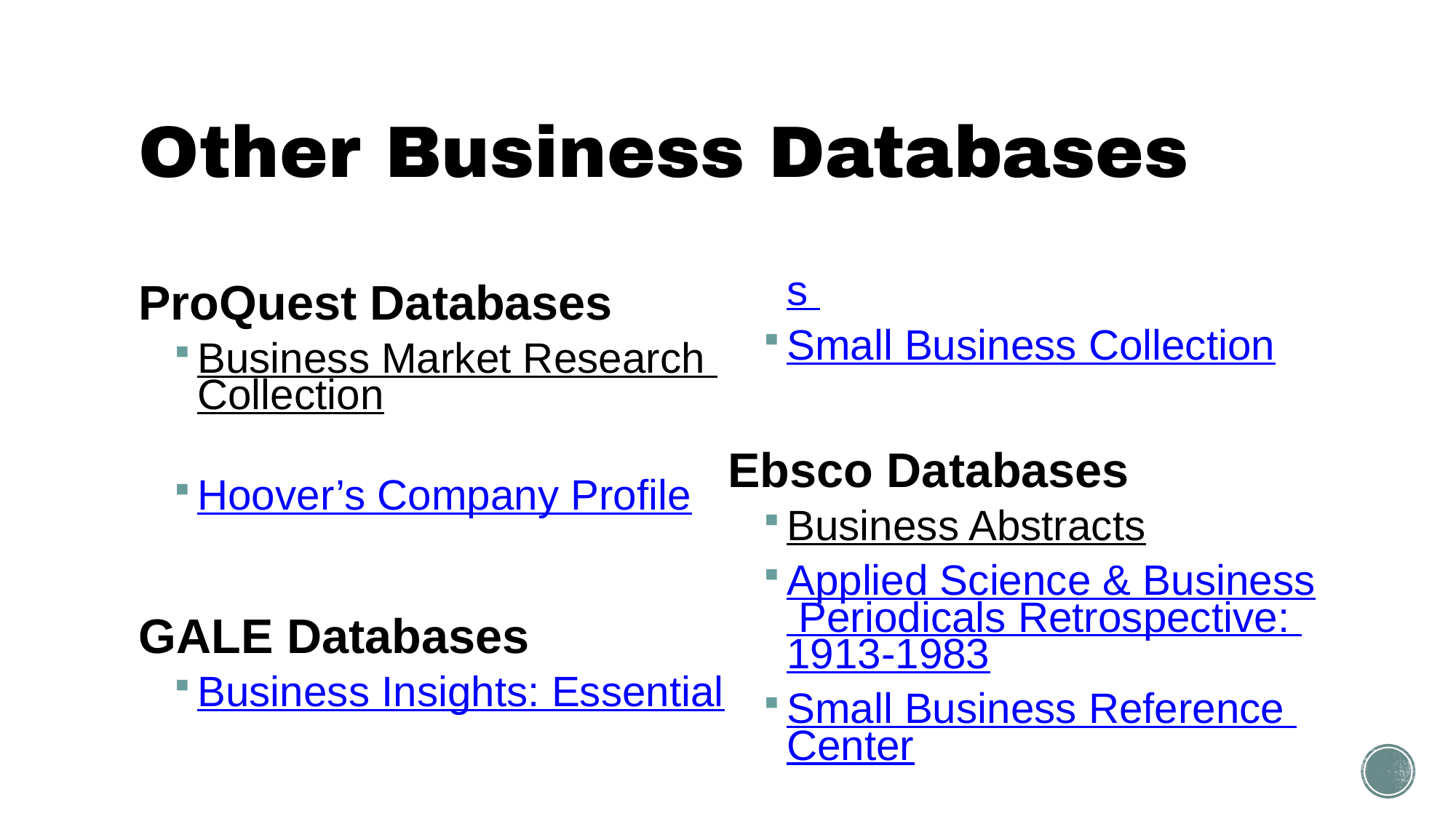

# Other Business Databases
ProQuest Databases
Business Market Research Collection
Hoover’s Company Profile

GALE Databases
Business Insights: Essentials
Small Business Collection

Ebsco Databases
Business Abstracts
Applied Science & Business Periodicals Retrospective: 1913-1983
Small Business Reference Center